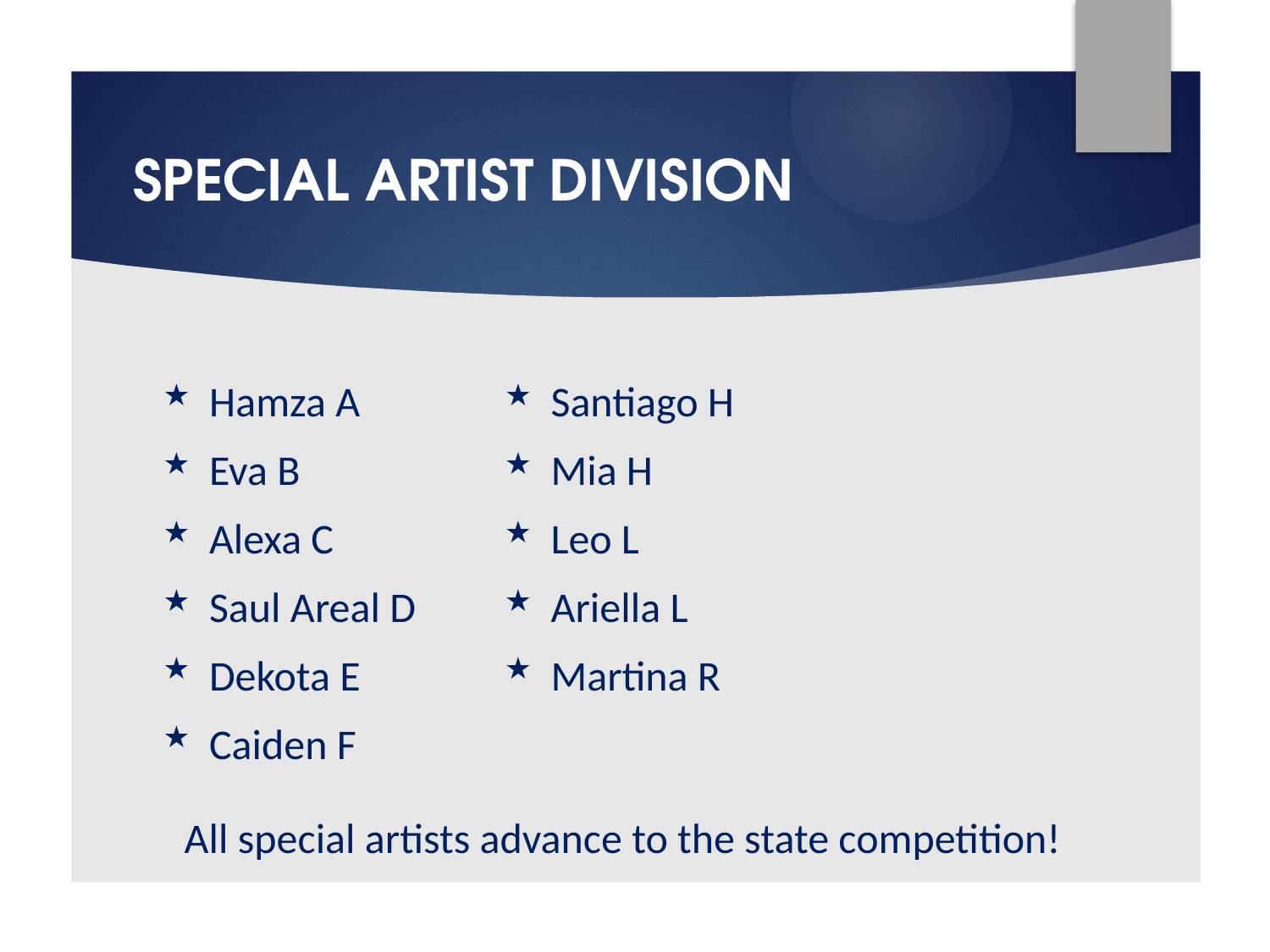

# SPECIAL ARTIST DIVISION

Hamza A
Eva B
Alexa C
Saul Areal D
Dekota E
Caiden F
Santiago H
Mia H
Leo L
Ariella L
Martina R

All special artists advance to the state competition!